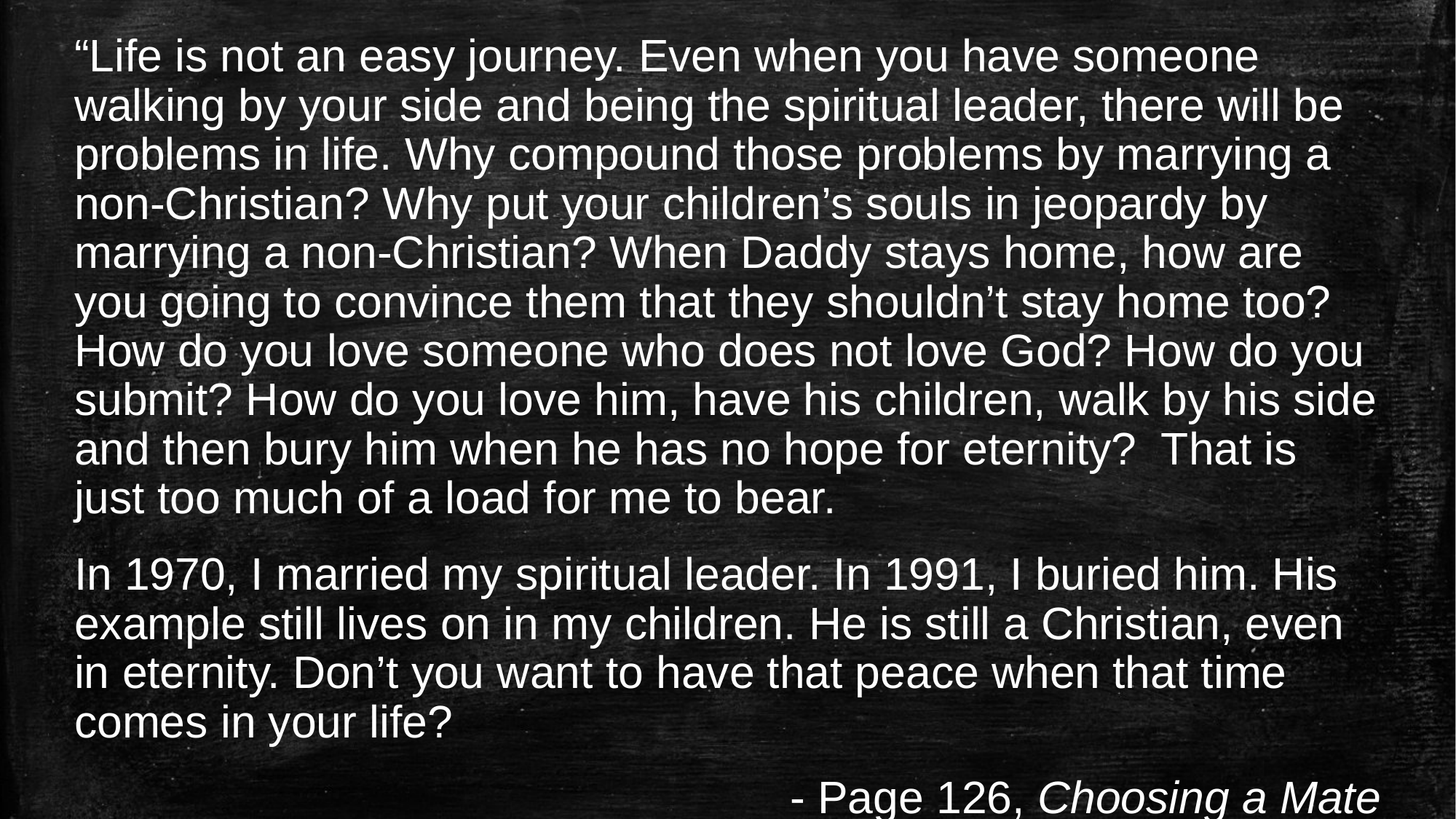

“Life is not an easy journey. Even when you have someone walking by your side and being the spiritual leader, there will be problems in life. Why compound those problems by marrying a non-Christian? Why put your children’s souls in jeopardy by marrying a non-Christian? When Daddy stays home, how are you going to convince them that they shouldn’t stay home too? How do you love someone who does not love God? How do you submit? How do you love him, have his children, walk by his side and then bury him when he has no hope for eternity?  That is just too much of a load for me to bear.
In 1970, I married my spiritual leader. In 1991, I buried him. His example still lives on in my children. He is still a Christian, even in eternity. Don’t you want to have that peace when that time comes in your life?
- Page 126, Choosing a Mate